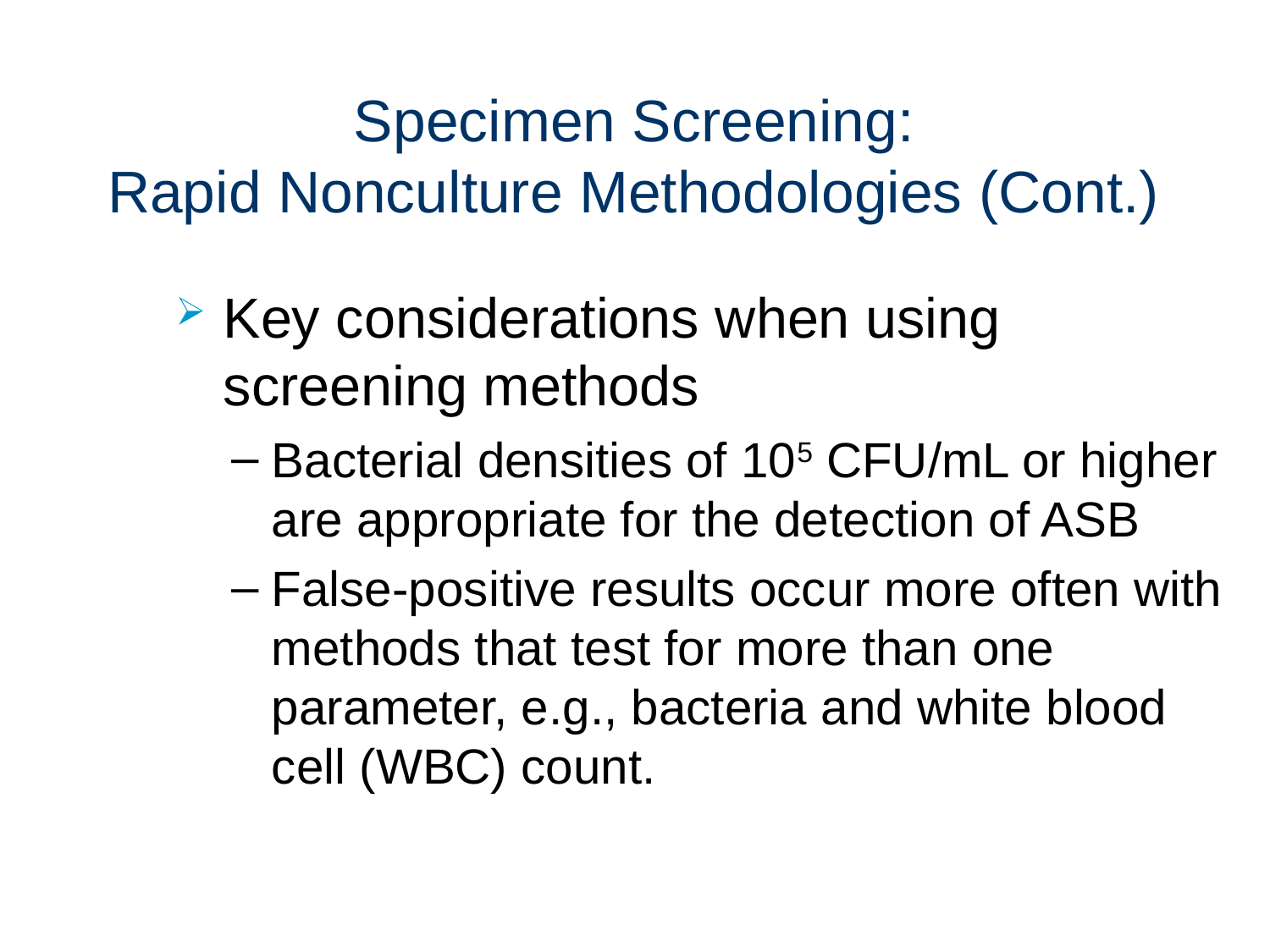

# Specimen Screening: Rapid Nonculture Methodologies (Cont.)
Key considerations when using screening methods
Bacterial densities of 105 CFU/mL or higher are appropriate for the detection of ASB
False-positive results occur more often with methods that test for more than one parameter, e.g., bacteria and white blood cell (WBC) count.